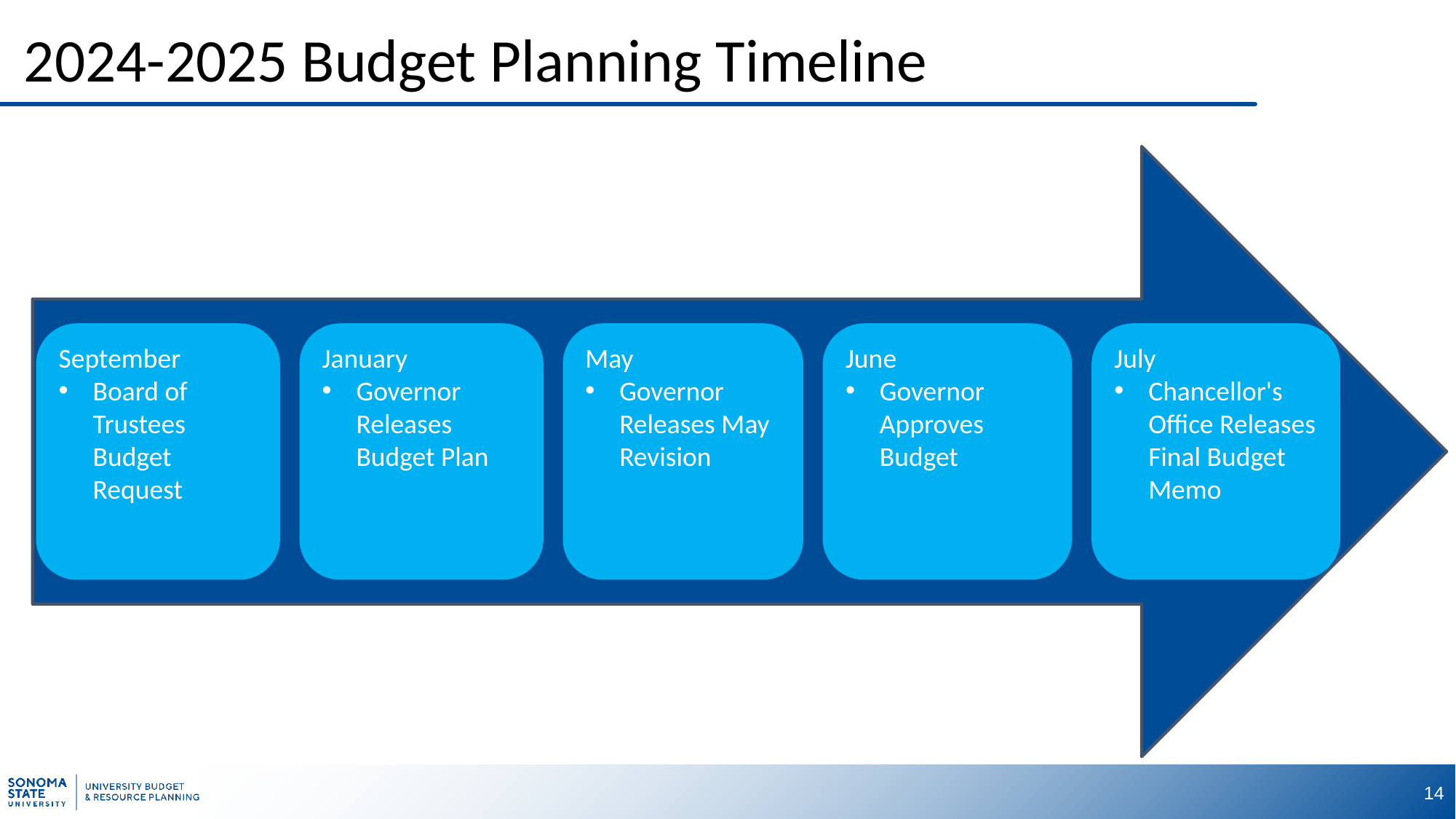

# 2024-2025 Budget Planning Timeline

September
Board of Trustees Budget Request
January
Governor Releases Budget Plan
May
Governor Releases May Revision
June
Governor Approves Budget
July
Chancellor's Office Releases Final Budget Memo